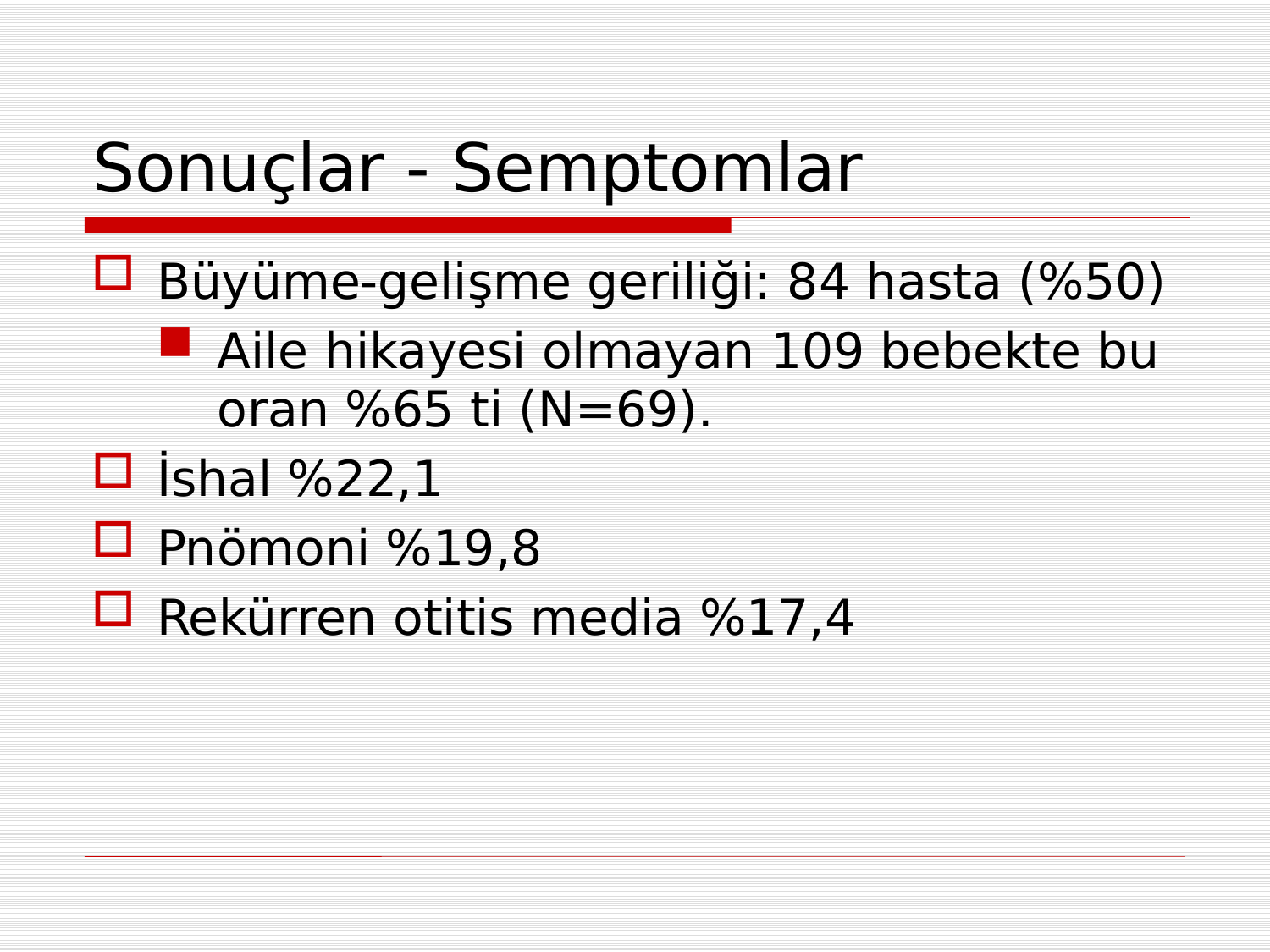

# Sonuçlar - Semptomlar
Büyüme-gelişme geriliği: 84 hasta (%50)
Aile hikayesi olmayan 109 bebekte bu oran %65 ti (N=69).
İshal %22,1
Pnömoni %19,8
Rekürren otitis media %17,4